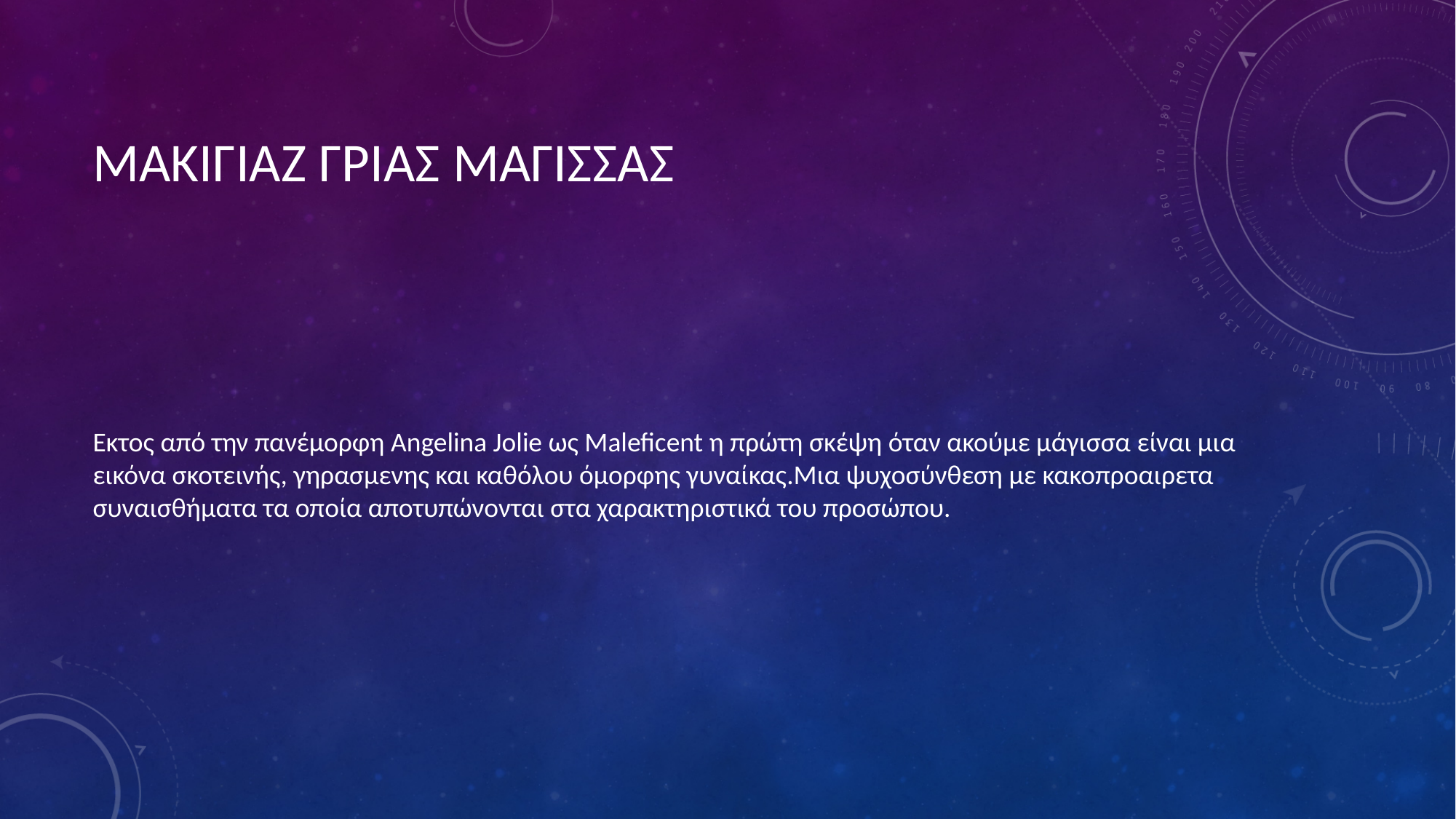

# ΜΑΚΙΓΙΑΖ ΓΡΙΑΣ ΜΑΓΙΣΣΑΣ
Εκτος από την πανέμορφη Angelina Jolie ως Maleficent η πρώτη σκέψη όταν ακούμε μάγισσα είναι μια εικόνα σκοτεινής, γηρασμενης και καθόλου όμορφης γυναίκας.Μια ψυχοσύνθεση με κακοπροαιρετα συναισθήματα τα οποία αποτυπώνονται στα χαρακτηριστικά του προσώπου.